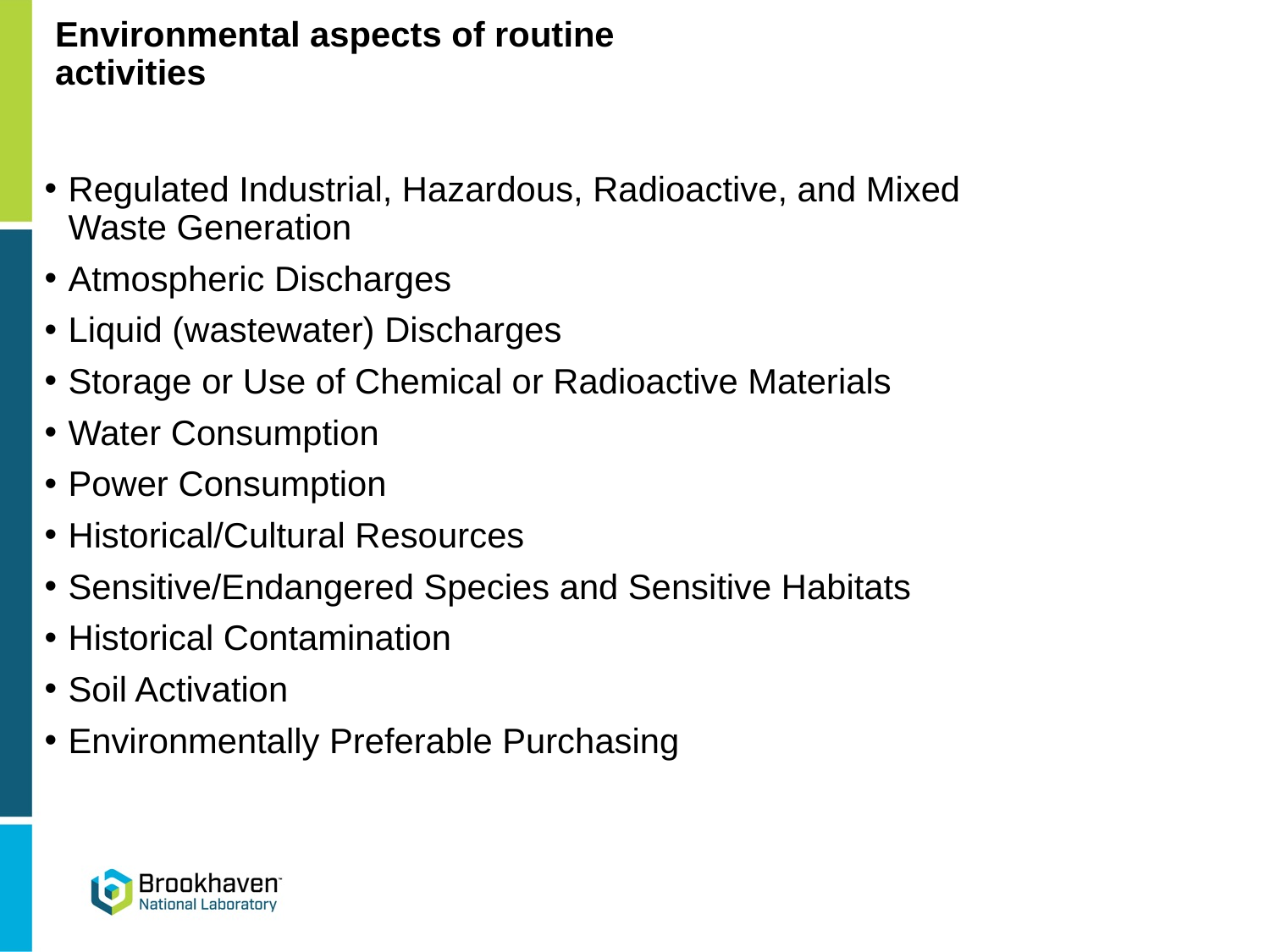

# Environmental aspects of routine activities
Regulated Industrial, Hazardous, Radioactive, and Mixed Waste Generation
Atmospheric Discharges
Liquid (wastewater) Discharges
Storage or Use of Chemical or Radioactive Materials
Water Consumption
Power Consumption
Historical/Cultural Resources
Sensitive/Endangered Species and Sensitive Habitats
Historical Contamination
Soil Activation
Environmentally Preferable Purchasing